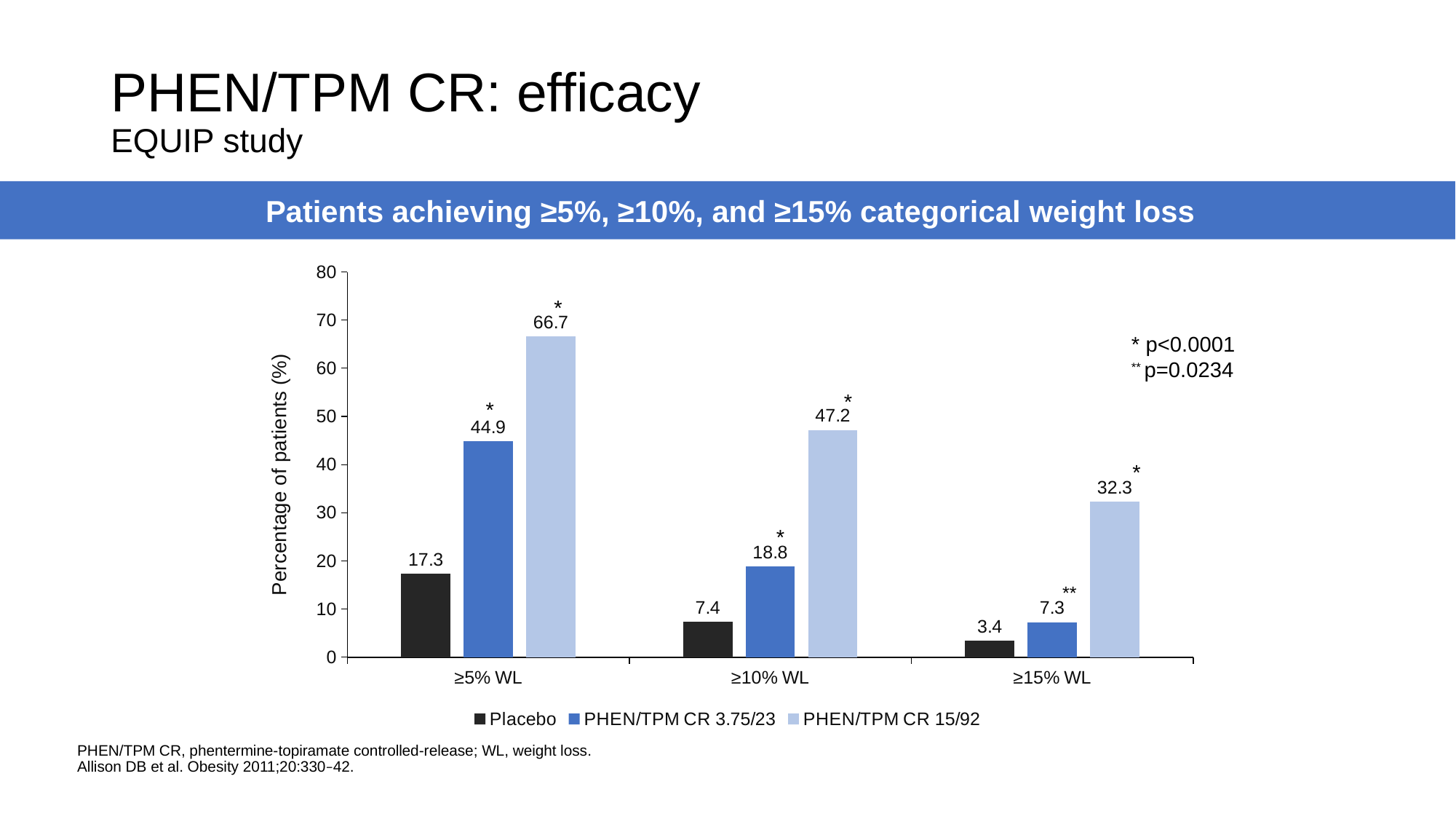

# PHEN/TPM CR: efficacy EQUIP study
Patients achieving ≥5%, ≥10%, and ≥15% categorical weight loss

### Chart

| Category | Placebo | PHEN/TPM CR 3.75/23 | PHEN/TPM CR 15/92 |
|---|---|---|---|
| ≥5% WL | 17.3 | 44.9 | 66.7 |
| ≥10% WL | 7.4 | 18.8 | 47.2 |
| ≥15% WL | 3.4 | 7.3 | 32.3 |
*
* p<0.0001
** p=0.0234
*
*
*
*
**
PHEN/TPM CR, phentermine-topiramate controlled-release; WL, weight loss.
Allison DB et al. Obesity 2011;20:330–42.